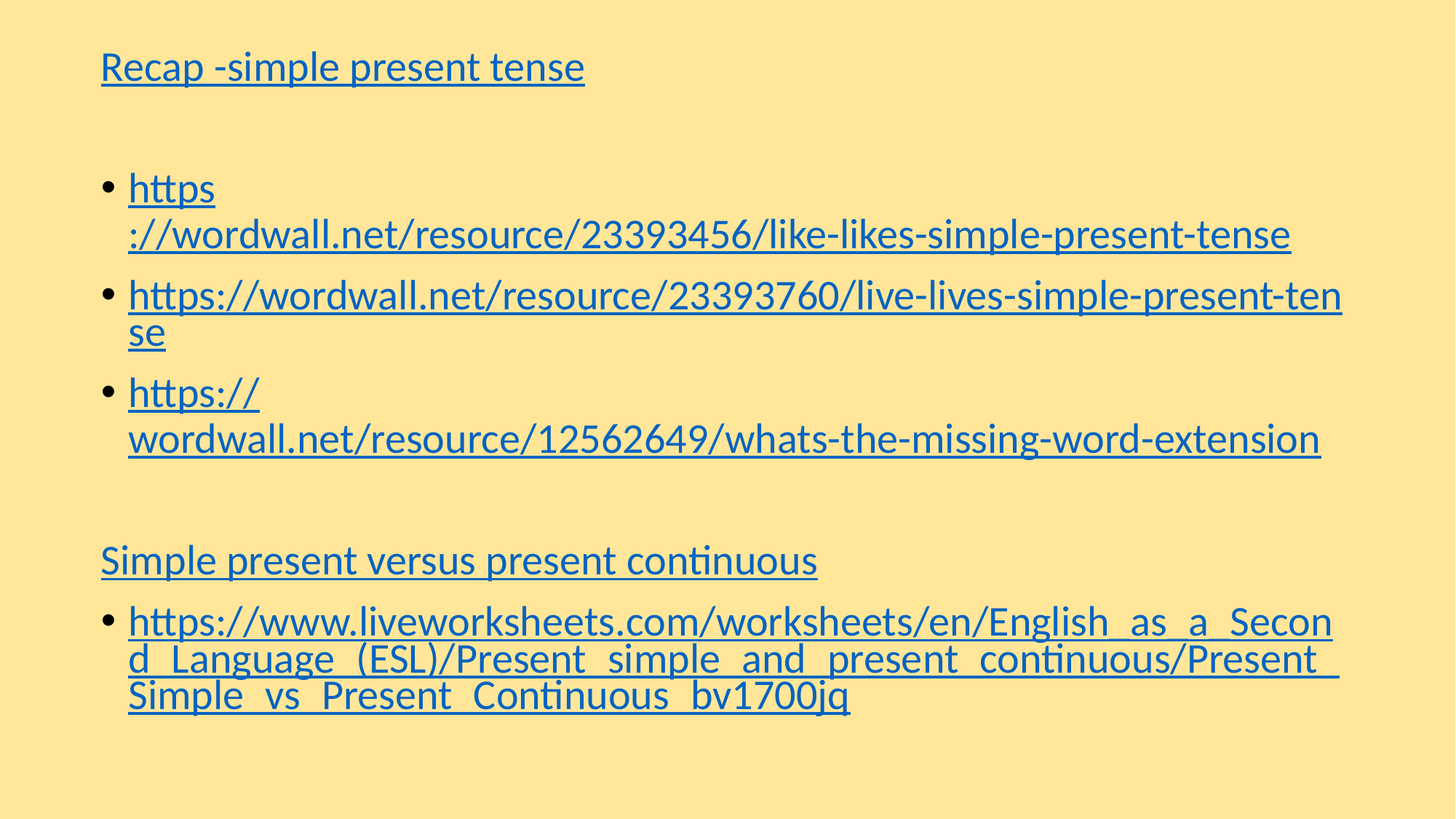

Recap -simple present tense

https://wordwall.net/resource/23393456/like-likes-simple-present-tense
https://wordwall.net/resource/23393760/live-lives-simple-present-tense
https://wordwall.net/resource/12562649/whats-the-missing-word-extension

Simple present versus present continuous
https://www.liveworksheets.com/worksheets/en/English_as_a_Second_Language_(ESL)/Present_simple_and_present_continuous/Present_Simple_vs_Present_Continuous_bv1700jq